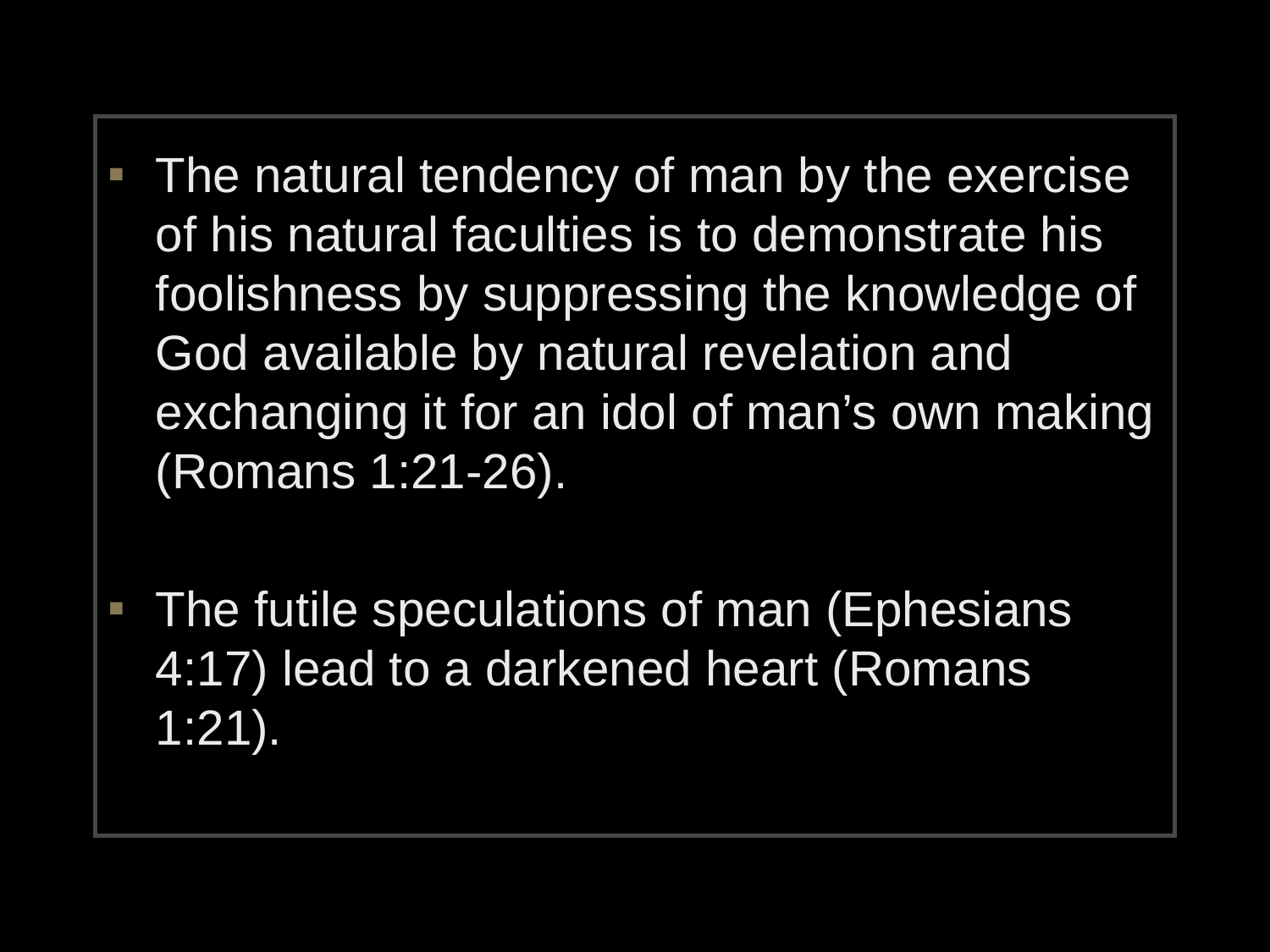

The natural tendency of man by the exercise of his natural faculties is to demonstrate his foolishness by suppressing the knowledge of God available by natural revelation and exchanging it for an idol of man’s own making (Romans 1:21-26).

The futile speculations of man (Ephesians 4:17) lead to a darkened heart (Romans 1:21).